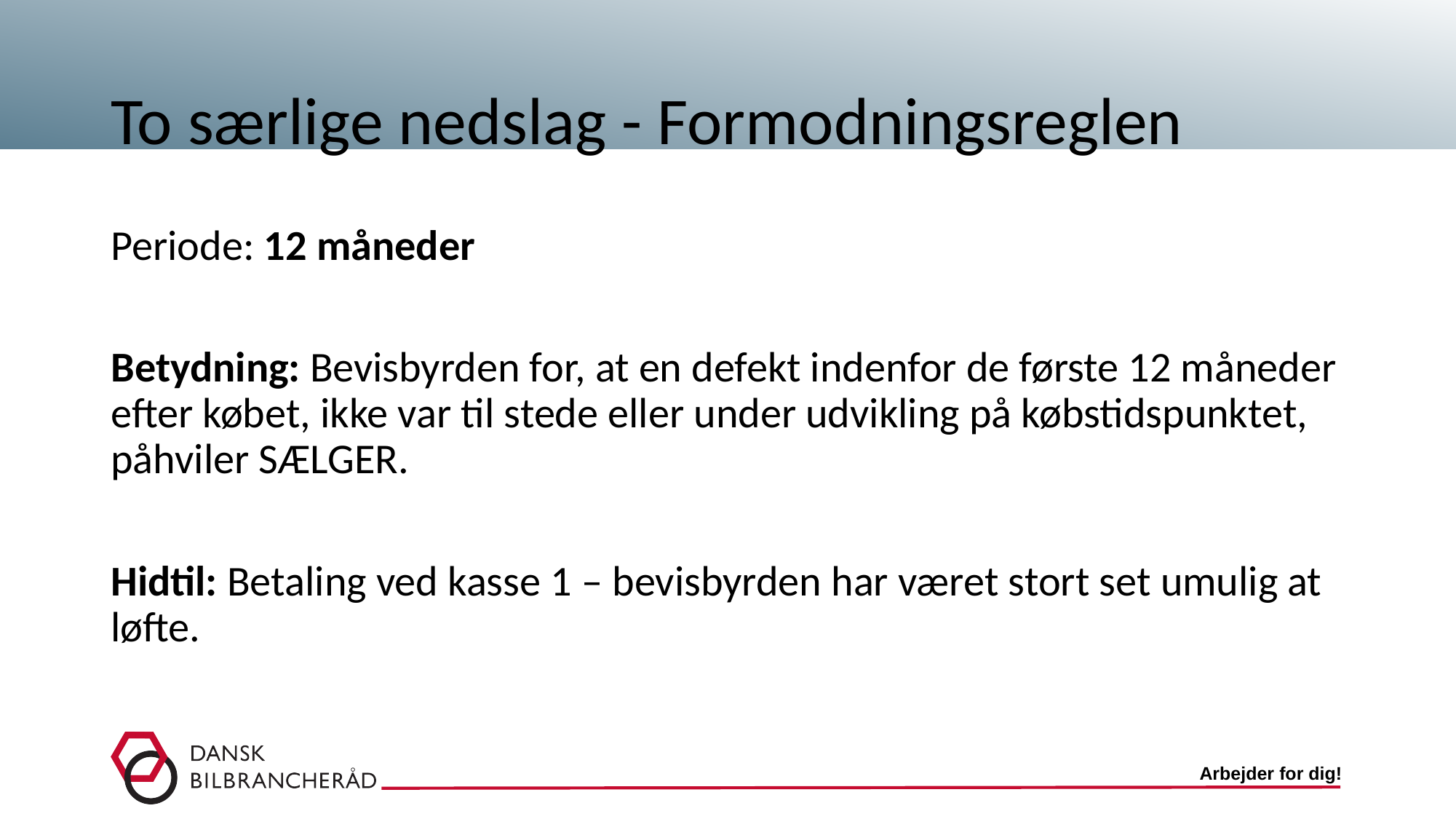

# To særlige nedslag - Formodningsreglen
Periode: 12 måneder

Betydning: Bevisbyrden for, at en defekt indenfor de første 12 måneder efter købet, ikke var til stede eller under udvikling på købstidspunktet, påhviler SÆLGER.

Hidtil: Betaling ved kasse 1 – bevisbyrden har været stort set umulig at løfte.